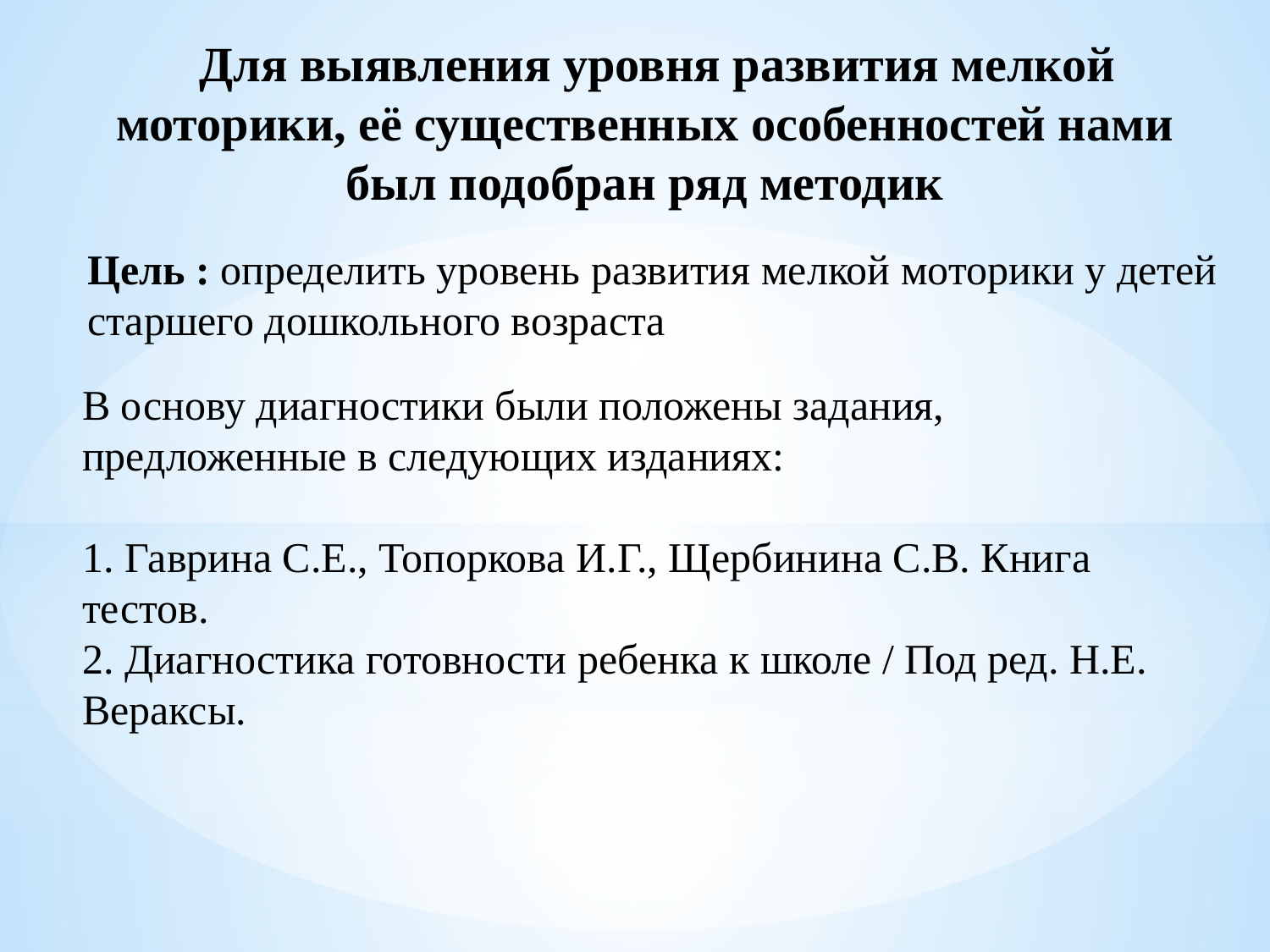

Для выявления уровня развития мелкой моторики, её существенных особенностей нами был подобран ряд методик
Цель : определить уровень развития мелкой моторики у детей старшего дошкольного возраста
В основу диагностики были положены задания, предложенные в следующих изданиях:

1. Гаврина С.Е., Топоркова И.Г., Щербинина С.В. Книга тестов.
2. Диагностика готовности ребенка к школе / Под ред. Н.Е. Вераксы.